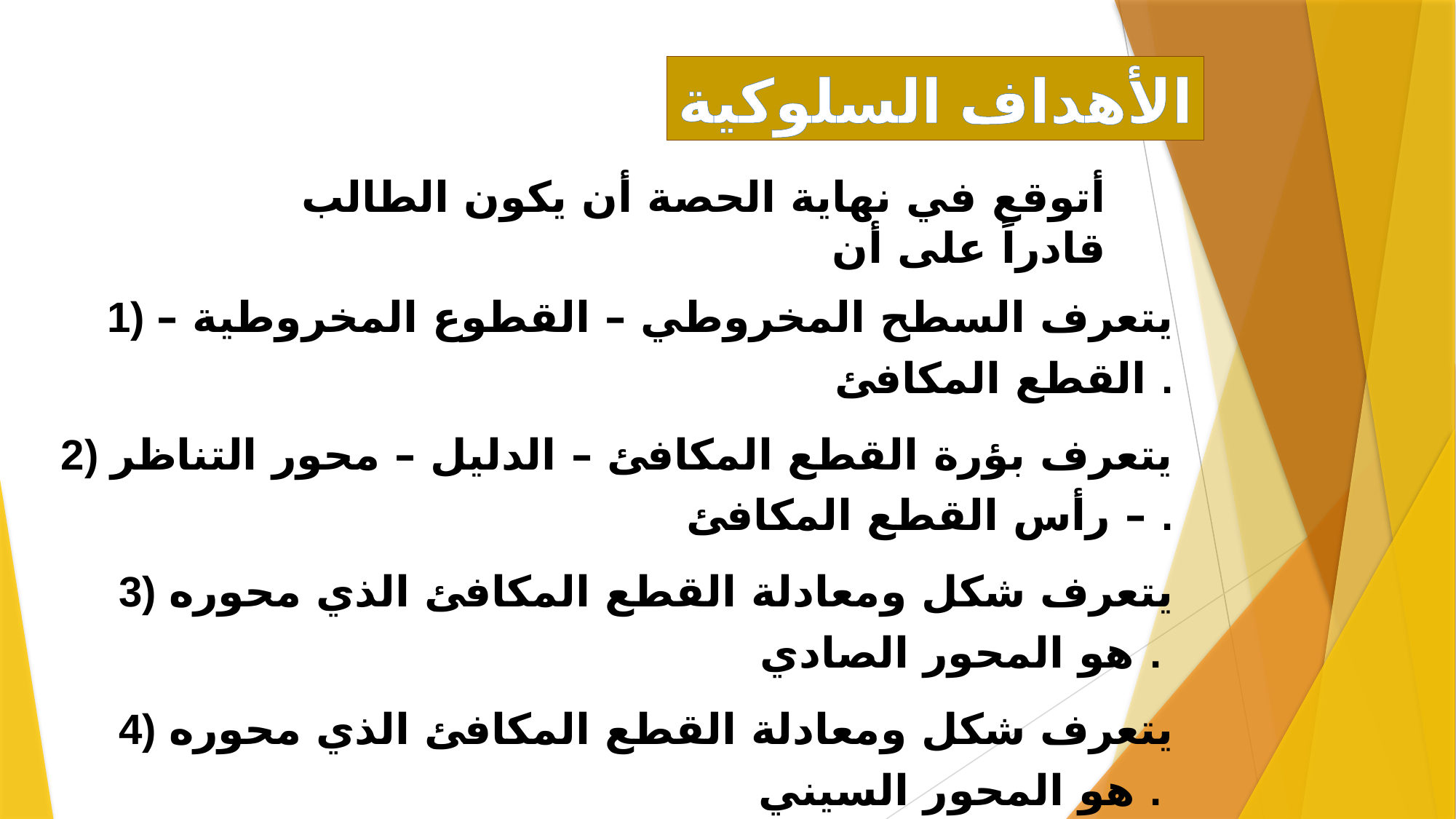

الأهداف السلوكية
أتوقع في نهاية الحصة أن يكون الطالب قادراً على أن
1) يتعرف السطح المخروطي – القطوع المخروطية – القطع المكافئ .
2) يتعرف بؤرة القطع المكافئ – الدليل – محور التناظر – رأس القطع المكافئ .
3) يتعرف شكل ومعادلة القطع المكافئ الذي محوره هو المحور الصادي .
4) يتعرف شكل ومعادلة القطع المكافئ الذي محوره هو المحور السيني .
5) يحل تمارين على القطع المكافئ .